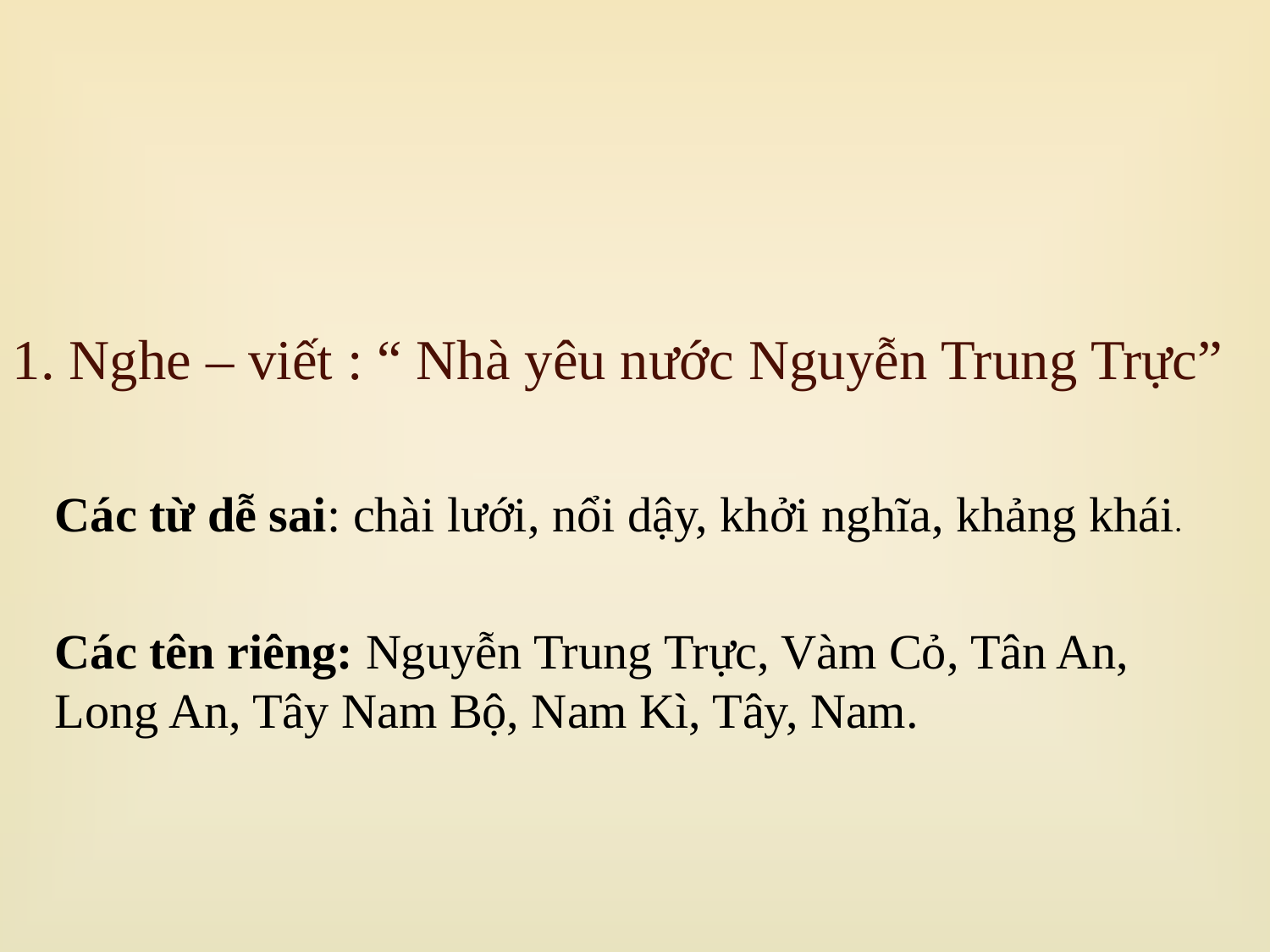

1. Nghe – viết : “ Nhà yêu nước Nguyễn Trung Trực”
Các từ dễ sai: chài lưới, nổi dậy, khởi nghĩa, khảng khái.
Các tên riêng: Nguyễn Trung Trực, Vàm Cỏ, Tân An, Long An, Tây Nam Bộ, Nam Kì, Tây, Nam.